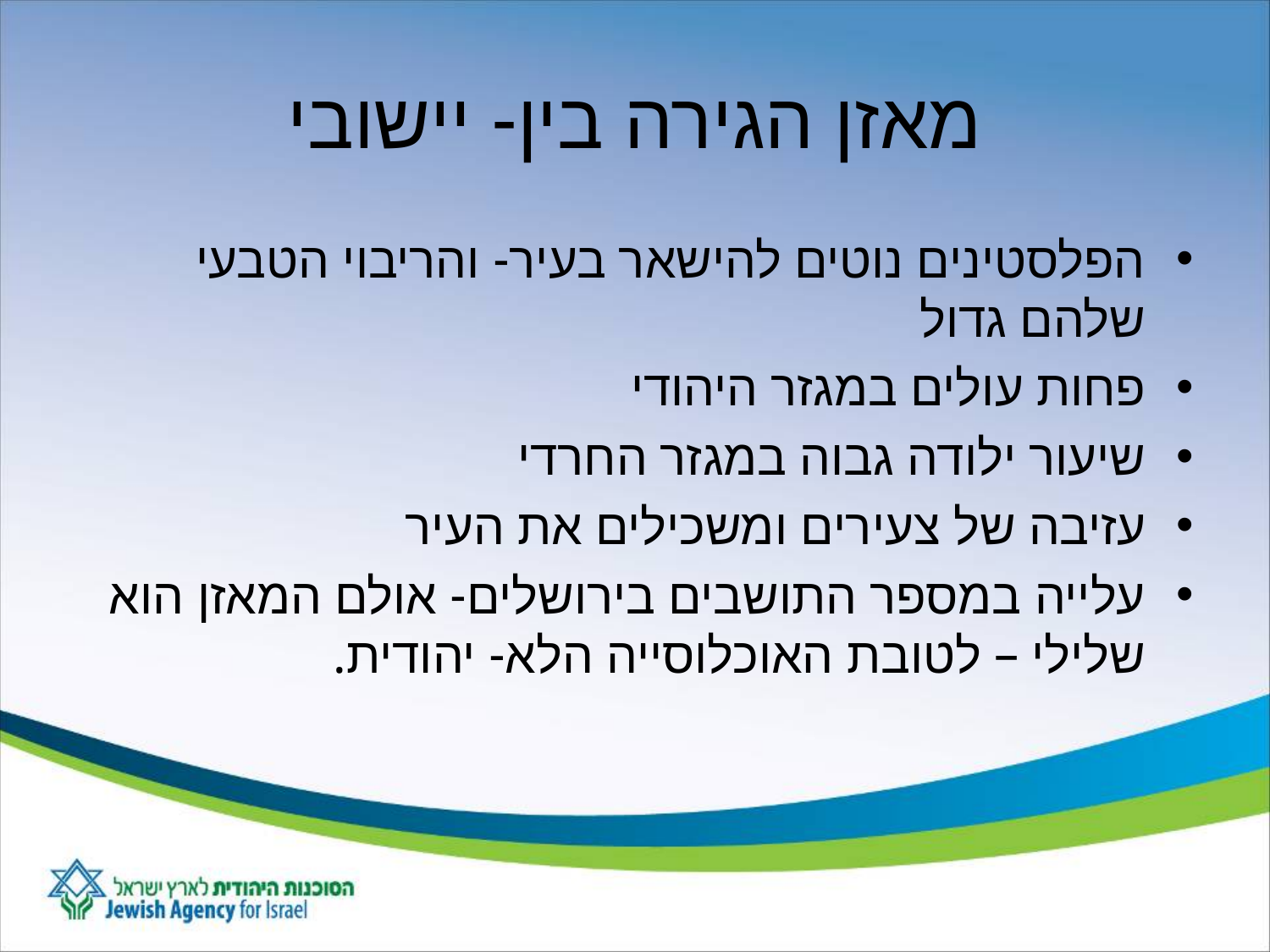

# מאזן הגירה בין- יישובי
הפלסטינים נוטים להישאר בעיר- והריבוי הטבעי שלהם גדול
פחות עולים במגזר היהודי
שיעור ילודה גבוה במגזר החרדי
עזיבה של צעירים ומשכילים את העיר
עלייה במספר התושבים בירושלים- אולם המאזן הוא שלילי – לטובת האוכלוסייה הלא- יהודית.